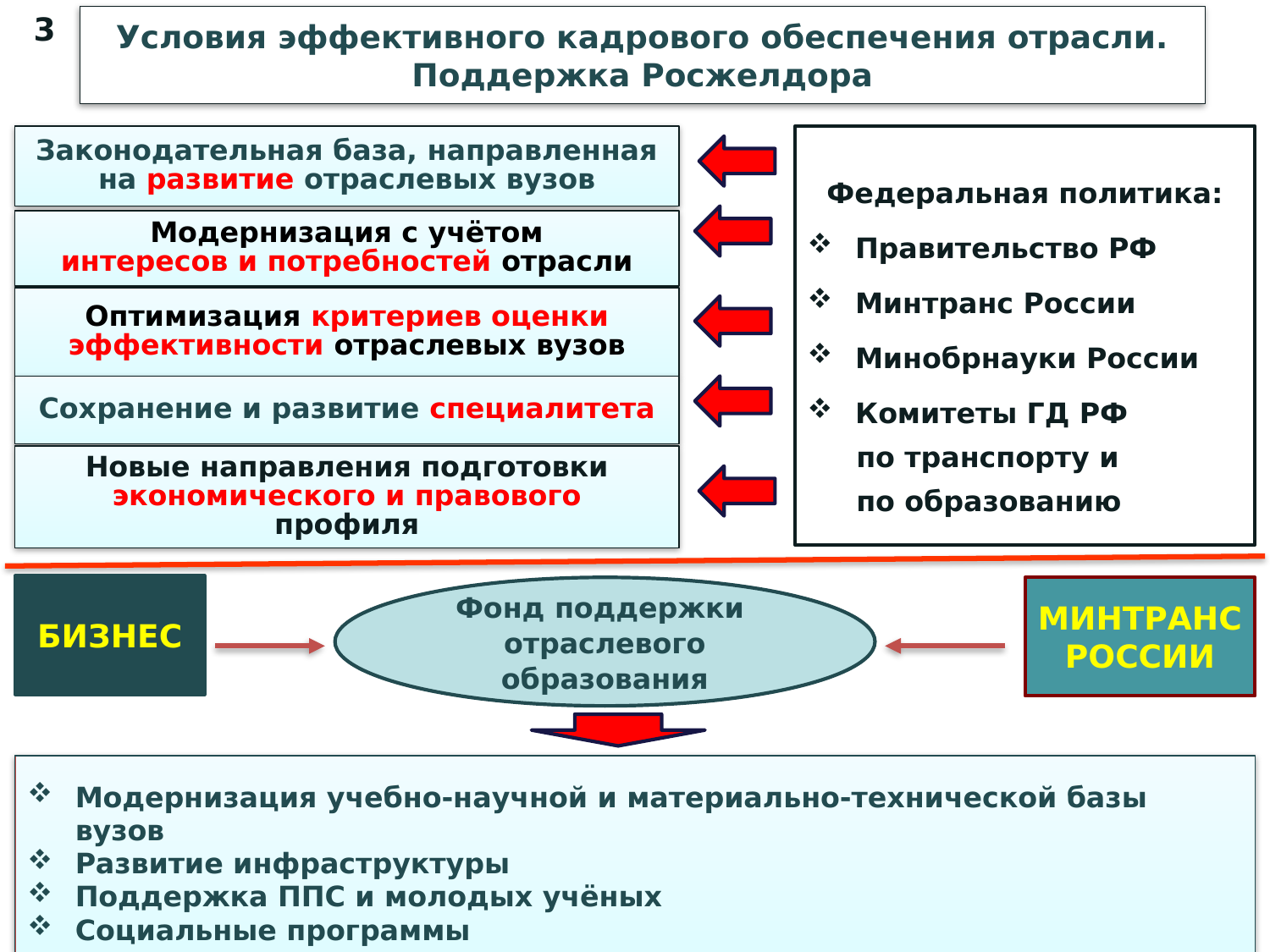

3
Условия эффективного кадрового обеспечения отрасли.
Поддержка Росжелдора
Федеральная политика:
Правительство РФ
Минтранс России
Минобрнауки России
Комитеты ГД РФ
     по транспорту и
     по образованию
Законодательная база, направленная
на развитие отраслевых вузов

Модернизация с учётом
интересов и потребностей отрасли
Оптимизация критериев оценки эффективности отраслевых вузов

Сохранение и развитие специалитета

Новые направления подготовки
экономического и правового
профиля

БИЗНЕС
Фонд поддержки
отраслевого
образования
МИНТРАНС
РОССИИ

Модернизация учебно-научной и материально-технической базы вузов
Развитие инфраструктуры
Поддержка ППС и молодых учёных
Социальные программы